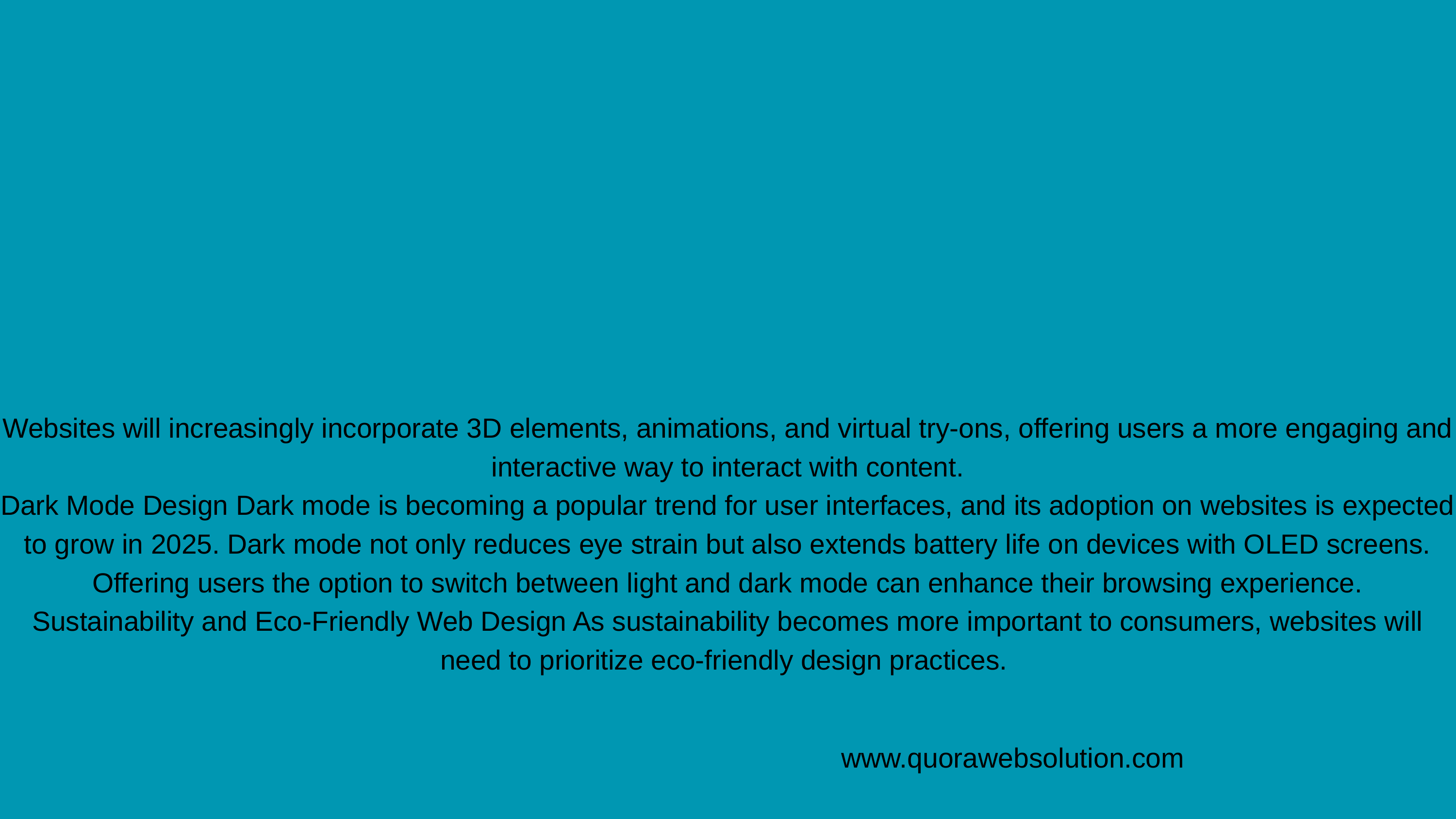

Websites will increasingly incorporate 3D elements, animations, and virtual try-ons, offering users a more engaging and interactive way to interact with content.
Dark Mode Design Dark mode is becoming a popular trend for user interfaces, and its adoption on websites is expected to grow in 2025. Dark mode not only reduces eye strain but also extends battery life on devices with OLED screens. Offering users the option to switch between light and dark mode can enhance their browsing experience.
Sustainability and Eco-Friendly Web Design As sustainability becomes more important to consumers, websites will need to prioritize eco-friendly design practices.
www.quorawebsolution.com